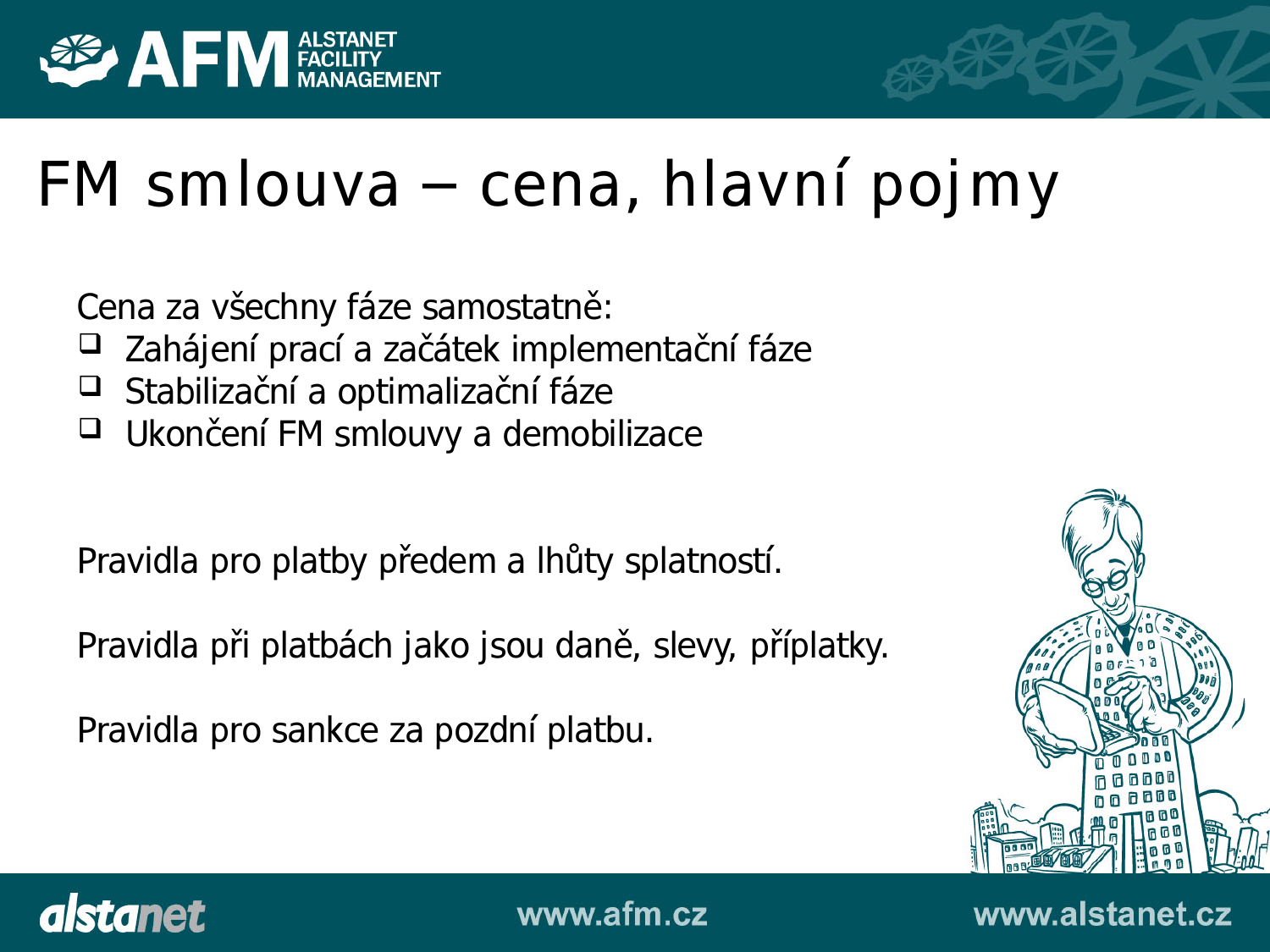

FM smlouva – cena, hlavní pojmy
Cena za všechny fáze samostatně:
Zahájení prací a začátek implementační fáze
Stabilizační a optimalizační fáze
Ukončení FM smlouvy a demobilizace

Pravidla pro platby předem a lhůty splatností.

Pravidla při platbách jako jsou daně, slevy, příplatky.

Pravidla pro sankce za pozdní platbu.